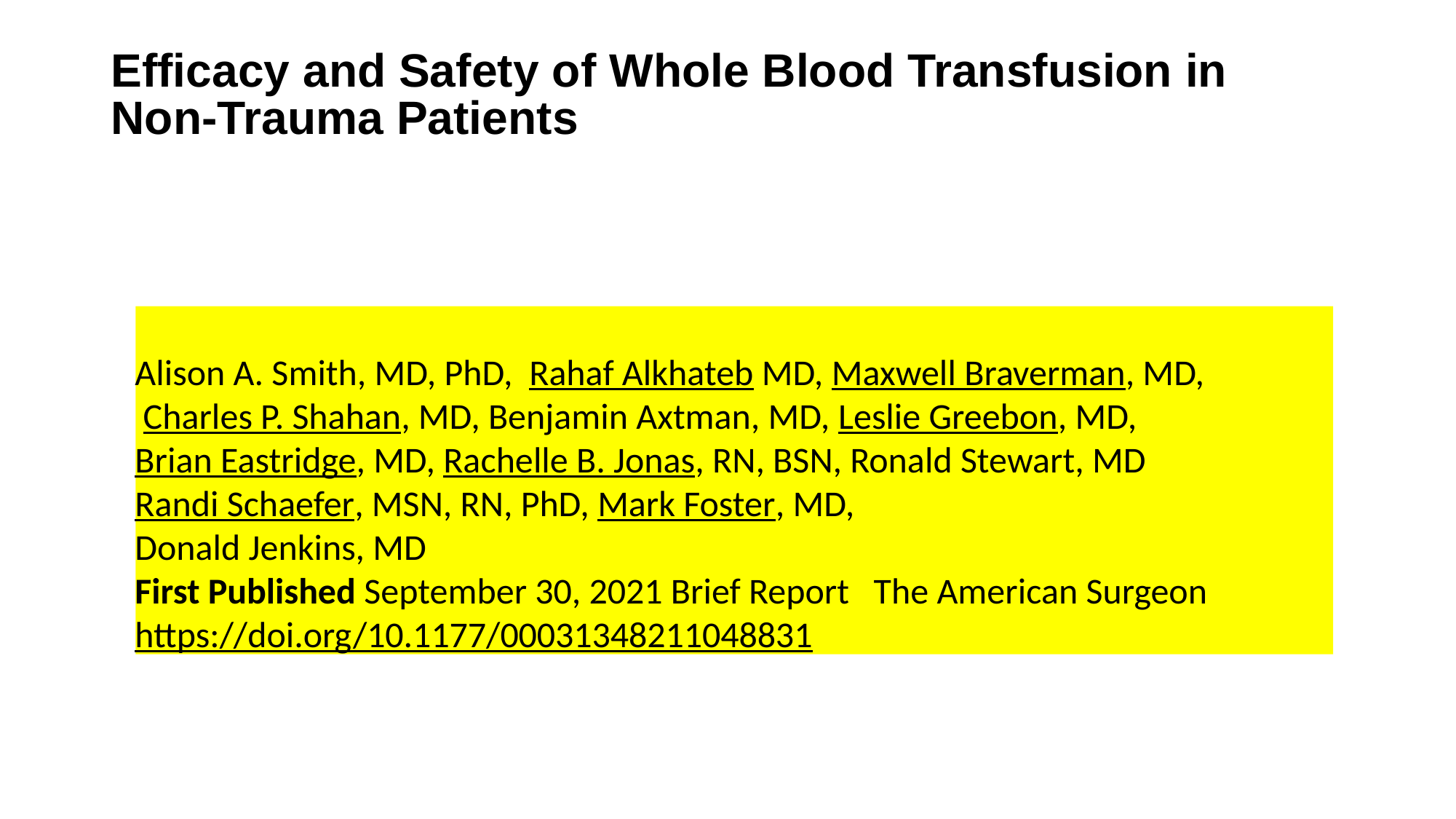

# Efficacy and Safety of Whole Blood Transfusion in Non-Trauma Patients

Alison A. Smith, MD, PhD,  Rahaf Alkhateb MD, Maxwell Braverman, MD,
 Charles P. Shahan, MD, Benjamin Axtman, MD, Leslie Greebon, MD,
Brian Eastridge, MD, Rachelle B. Jonas, RN, BSN, Ronald Stewart, MD
Randi Schaefer, MSN, RN, PhD, Mark Foster, MD,
Donald Jenkins, MD
First Published September 30, 2021 Brief Report   The American Surgeon
https://doi.org/10.1177/00031348211048831